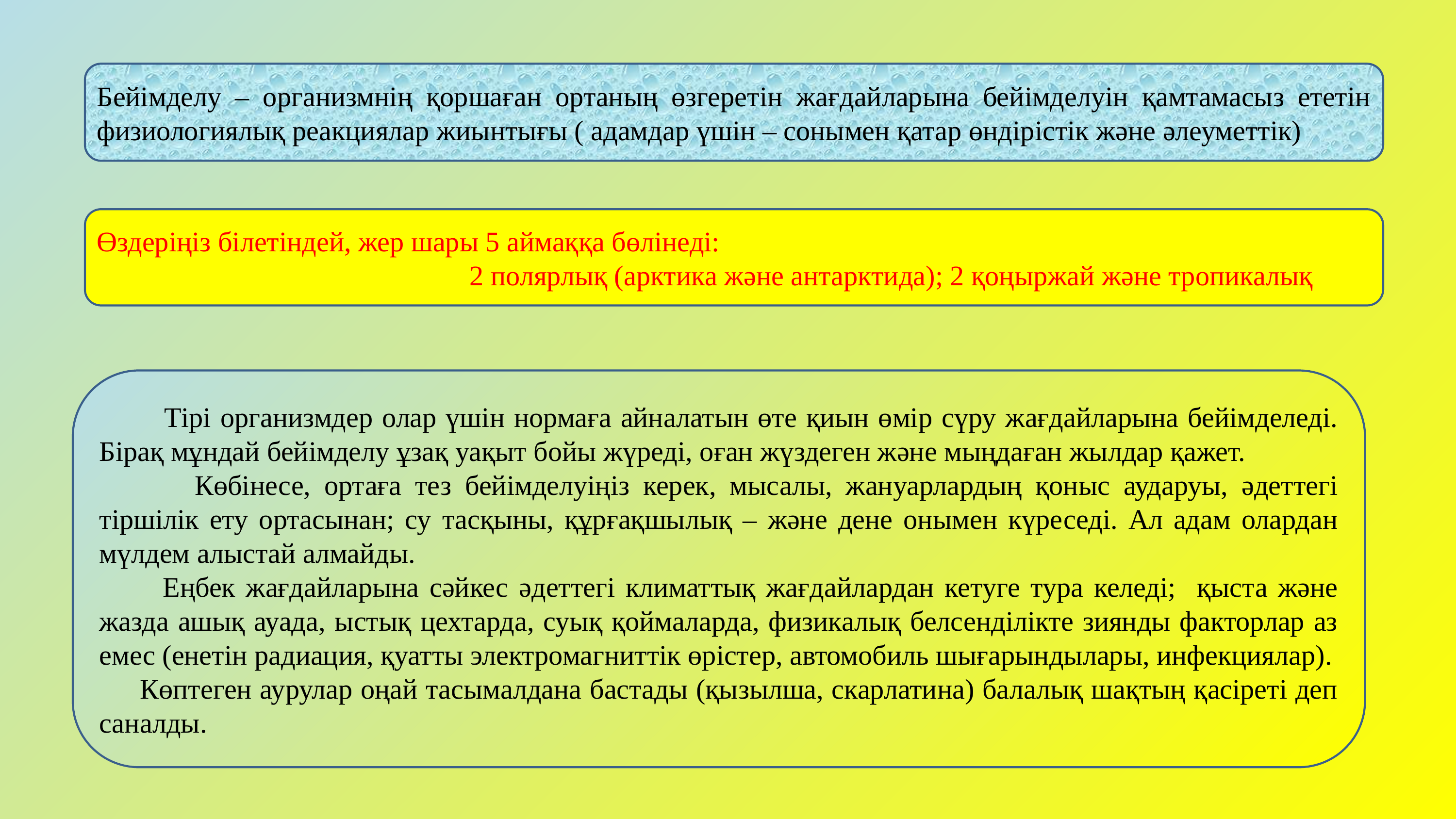

Бейімделу – организмнің қоршаған ортаның өзгеретін жағдайларына бейімделуін қамтамасыз ететін физиологиялық реакциялар жиынтығы ( адамдар үшін – сонымен қатар өндірістік және әлеуметтік)
Өздеріңіз білетіндей, жер шары 5 аймаққа бөлінеді:
                                                     2 полярлық (арктика және антарктида); 2 қоңыржай және тропикалық
       Тірі организмдер олар үшін нормаға айналатын өте қиын өмір сүру жағдайларына бейімделеді. Бірақ мұндай бейімделу ұзақ уақыт бойы жүреді, оған жүздеген және мыңдаған жылдар қажет.
       Көбінесе, ортаға тез бейімделуіңіз керек, мысалы, жануарлардың қоныс аударуы, әдеттегі тіршілік ету ортасынан; су тасқыны, құрғақшылық – және дене онымен күреседі. Ал адам олардан мүлдем алыстай алмайды.
      Еңбек жағдайларына сәйкес әдеттегі климаттық жағдайлардан кетуге тура келеді;  қыста және жазда ашық ауада, ыстық цехтарда, суық қоймаларда, физикалық белсенділікте зиянды факторлар аз емес (енетін радиация, қуатты электромагниттік өрістер, автомобиль шығарындылары, инфекциялар).
     Көптеген аурулар оңай тасымалдана бастады (қызылша, скарлатина) балалық шақтың қасіреті деп саналды.